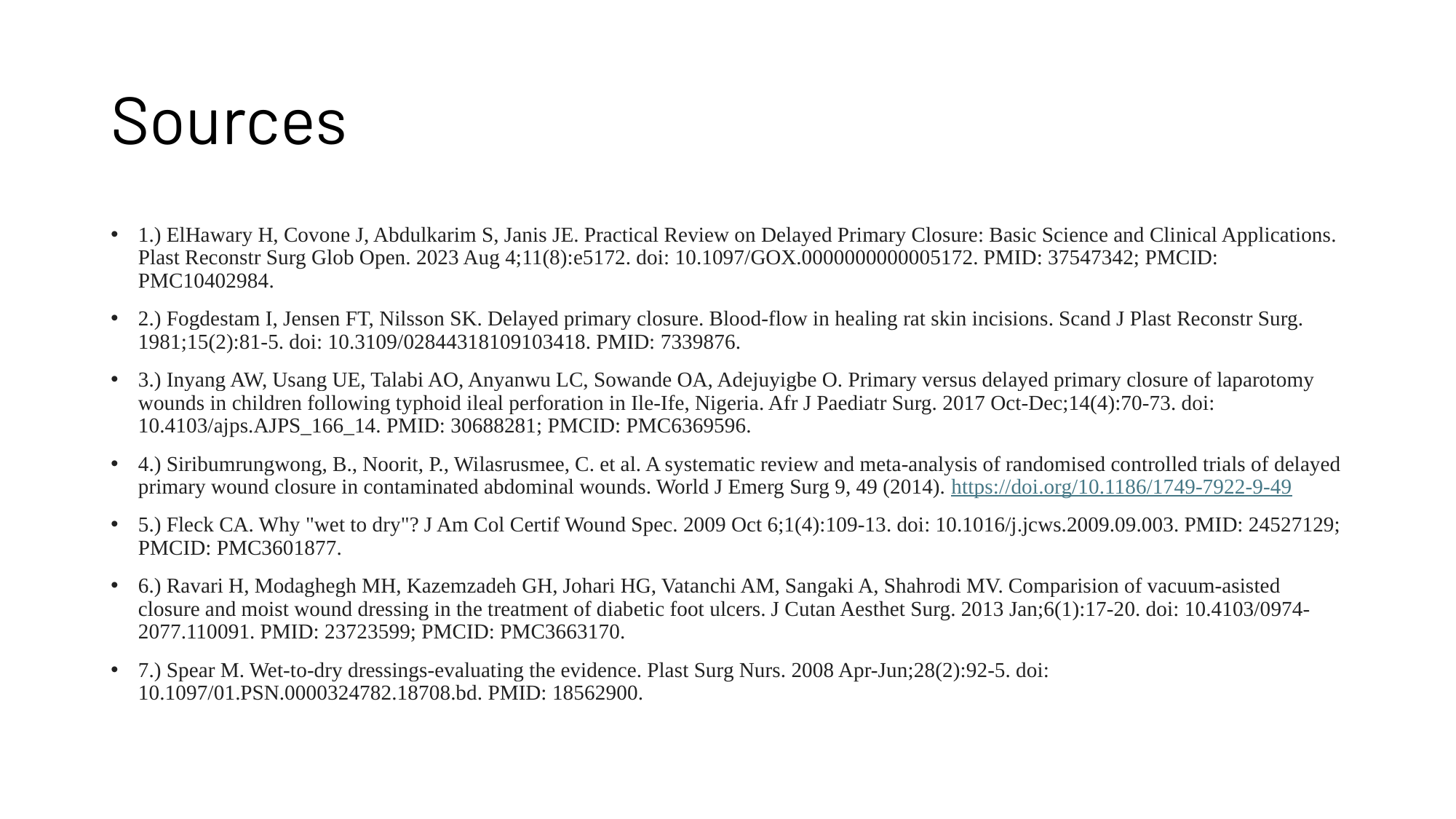

# Sources
1.) ElHawary H, Covone J, Abdulkarim S, Janis JE. Practical Review on Delayed Primary Closure: Basic Science and Clinical Applications. Plast Reconstr Surg Glob Open. 2023 Aug 4;11(8):e5172. doi: 10.1097/GOX.0000000000005172. PMID: 37547342; PMCID: PMC10402984.
2.) Fogdestam I, Jensen FT, Nilsson SK. Delayed primary closure. Blood-flow in healing rat skin incisions. Scand J Plast Reconstr Surg. 1981;15(2):81-5. doi: 10.3109/02844318109103418. PMID: 7339876.
3.) Inyang AW, Usang UE, Talabi AO, Anyanwu LC, Sowande OA, Adejuyigbe O. Primary versus delayed primary closure of laparotomy wounds in children following typhoid ileal perforation in Ile-Ife, Nigeria. Afr J Paediatr Surg. 2017 Oct-Dec;14(4):70-73. doi: 10.4103/ajps.AJPS_166_14. PMID: 30688281; PMCID: PMC6369596.
4.) Siribumrungwong, B., Noorit, P., Wilasrusmee, C. et al. A systematic review and meta-analysis of randomised controlled trials of delayed primary wound closure in contaminated abdominal wounds. World J Emerg Surg 9, 49 (2014). https://doi.org/10.1186/1749-7922-9-49
5.) Fleck CA. Why "wet to dry"? J Am Col Certif Wound Spec. 2009 Oct 6;1(4):109-13. doi: 10.1016/j.jcws.2009.09.003. PMID: 24527129; PMCID: PMC3601877.
6.) Ravari H, Modaghegh MH, Kazemzadeh GH, Johari HG, Vatanchi AM, Sangaki A, Shahrodi MV. Comparision of vacuum-asisted closure and moist wound dressing in the treatment of diabetic foot ulcers. J Cutan Aesthet Surg. 2013 Jan;6(1):17-20. doi: 10.4103/0974-2077.110091. PMID: 23723599; PMCID: PMC3663170.
7.) Spear M. Wet-to-dry dressings-evaluating the evidence. Plast Surg Nurs. 2008 Apr-Jun;28(2):92-5. doi: 10.1097/01.PSN.0000324782.18708.bd. PMID: 18562900.